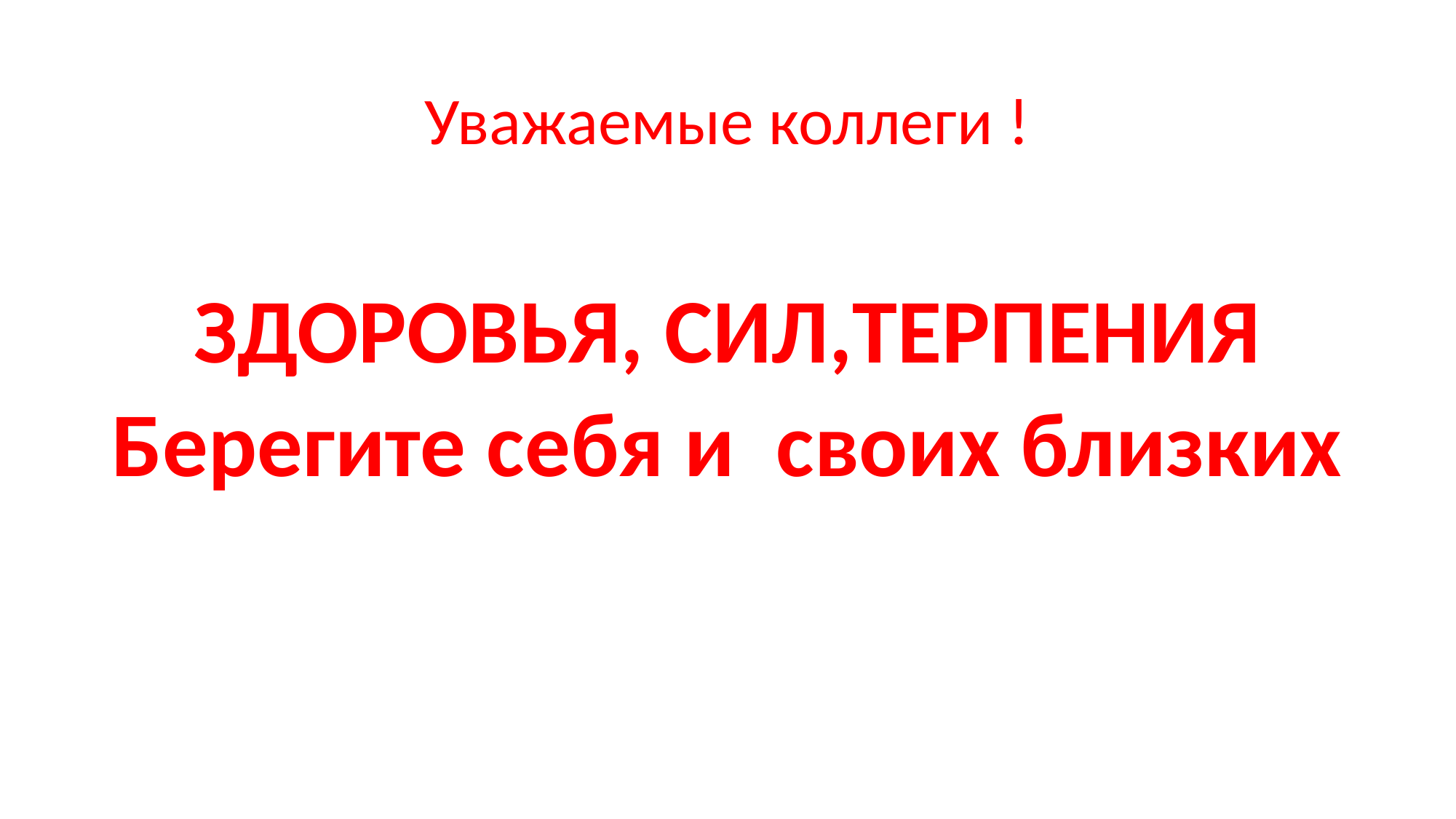

# Уважаемые коллеги !

ЗДОРОВЬЯ, СИЛ,ТЕРПЕНИЯ
Берегите себя и  своих близких